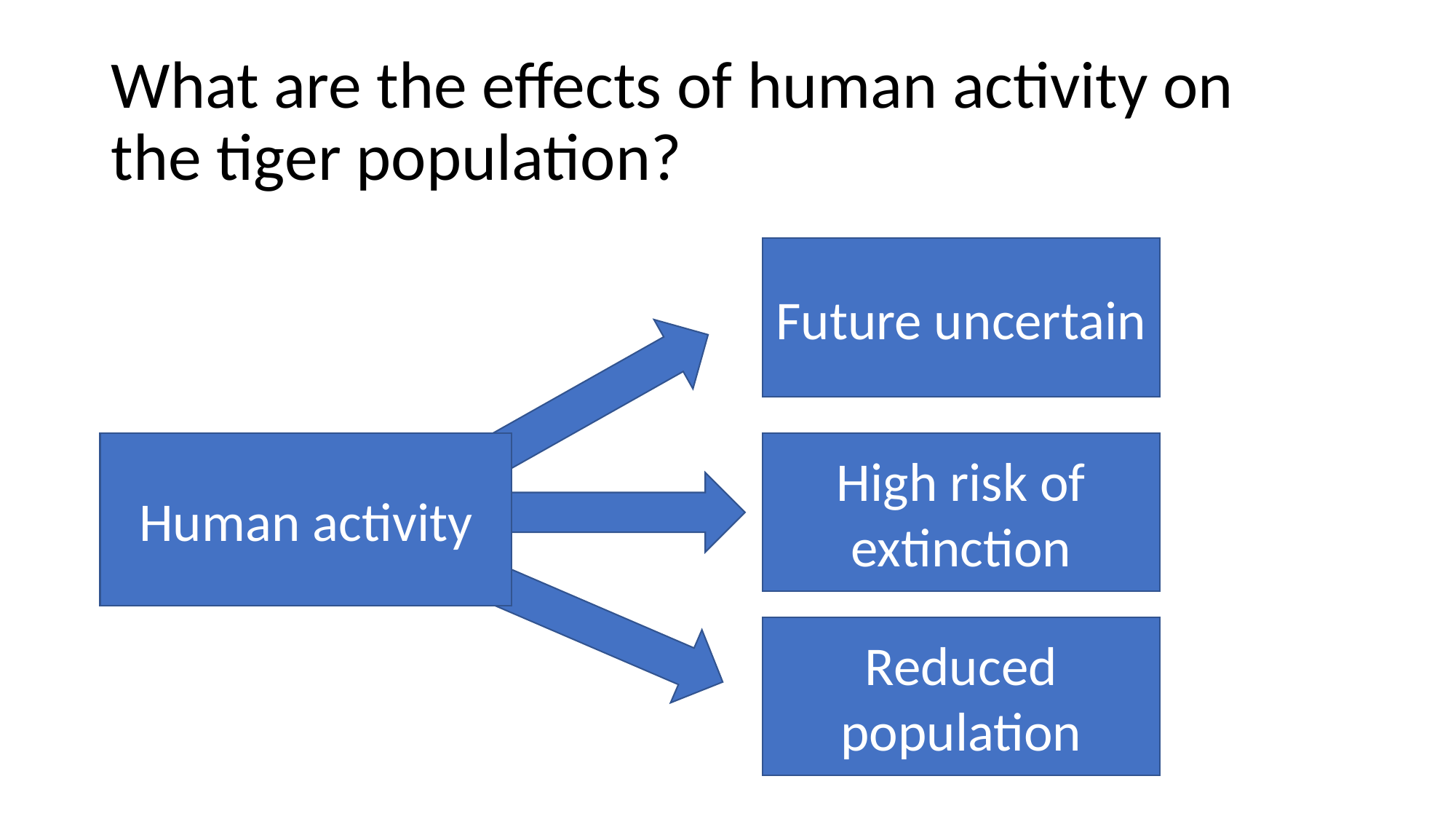

# What are the effects of human activity on the tiger population?
Future uncertain

High risk of extinction
Human activity

Reduced population